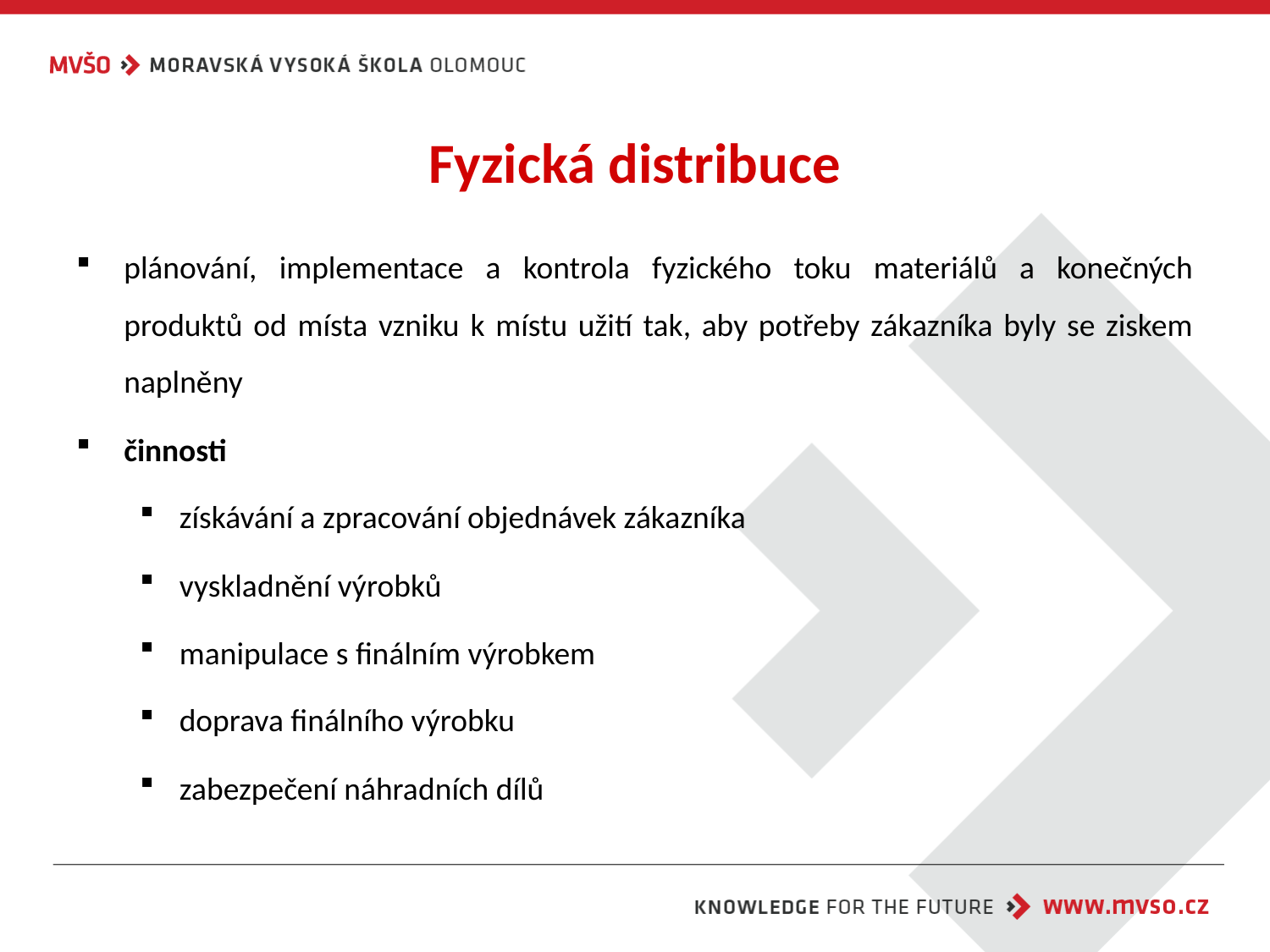

# Fyzická distribuce
plánování, implementace a kontrola fyzického toku materiálů a konečných produktů od místa vzniku k místu užití tak, aby potřeby zákazníka byly se ziskem naplněny
činnosti
získávání a zpracování objednávek zákazníka
vyskladnění výrobků
manipulace s finálním výrobkem
doprava finálního výrobku
zabezpečení náhradních dílů